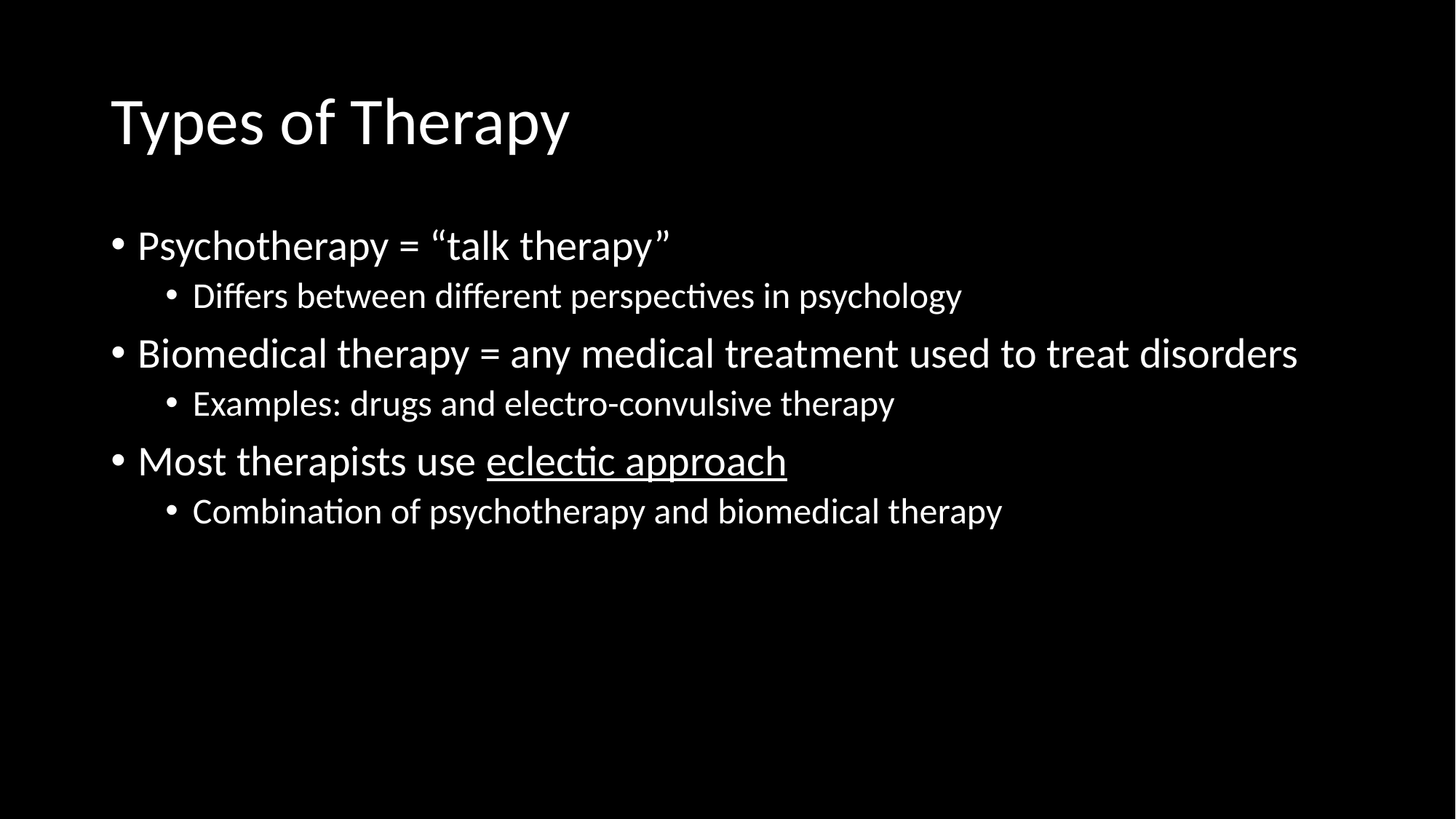

# Types of Therapy
Psychotherapy = “talk therapy”
Differs between different perspectives in psychology
Biomedical therapy = any medical treatment used to treat disorders
Examples: drugs and electro-convulsive therapy
Most therapists use eclectic approach
Combination of psychotherapy and biomedical therapy